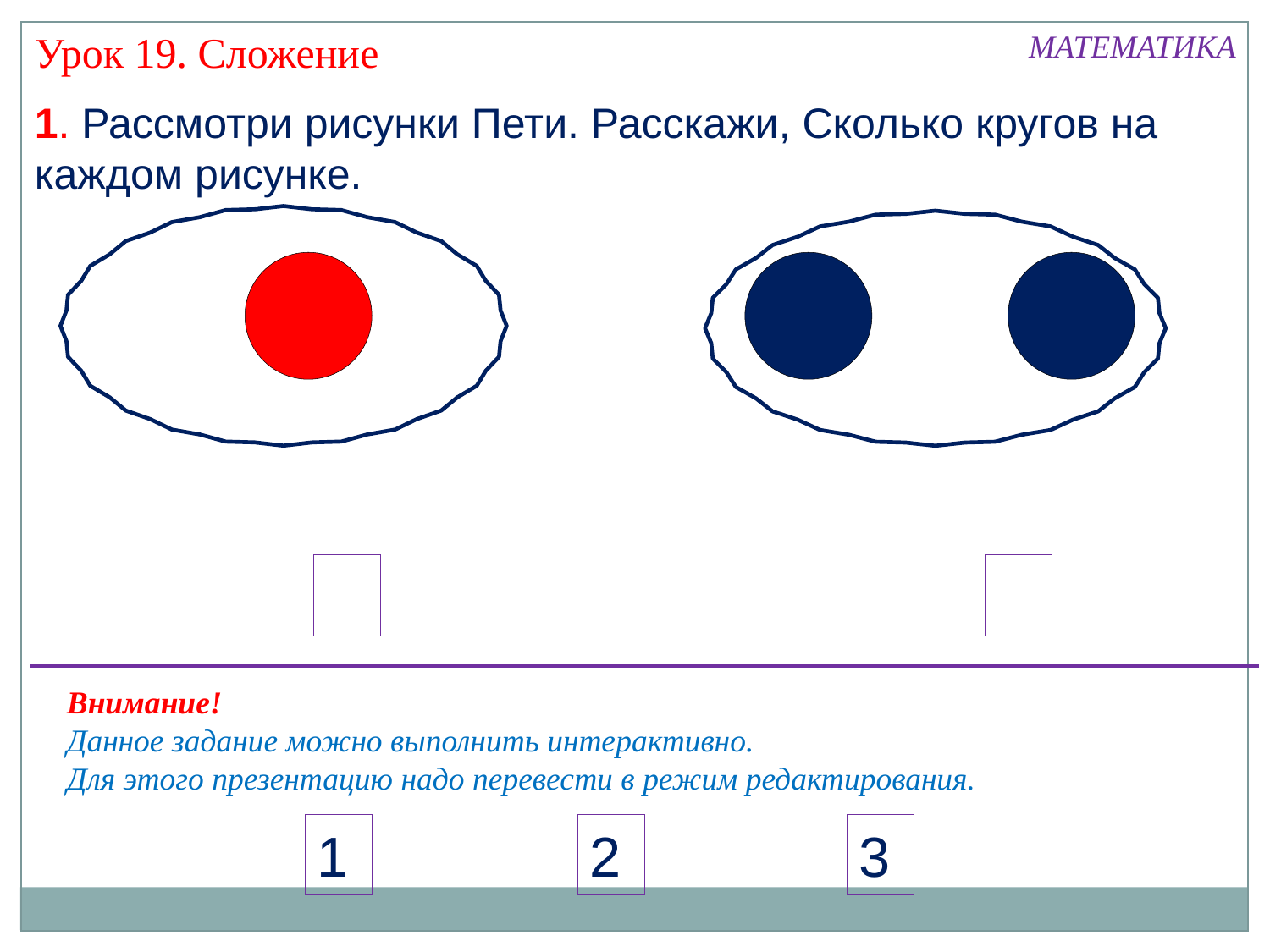

Урок 19. Сложение
МАТЕМАТИКА
1. Рассмотри рисунки Пети. Расскажи, Сколько кругов на каждом рисунке.

Внимание!
Данное задание можно выполнить интерактивно.
Для этого презентацию надо перевести в режим редактирования.
1
2
3